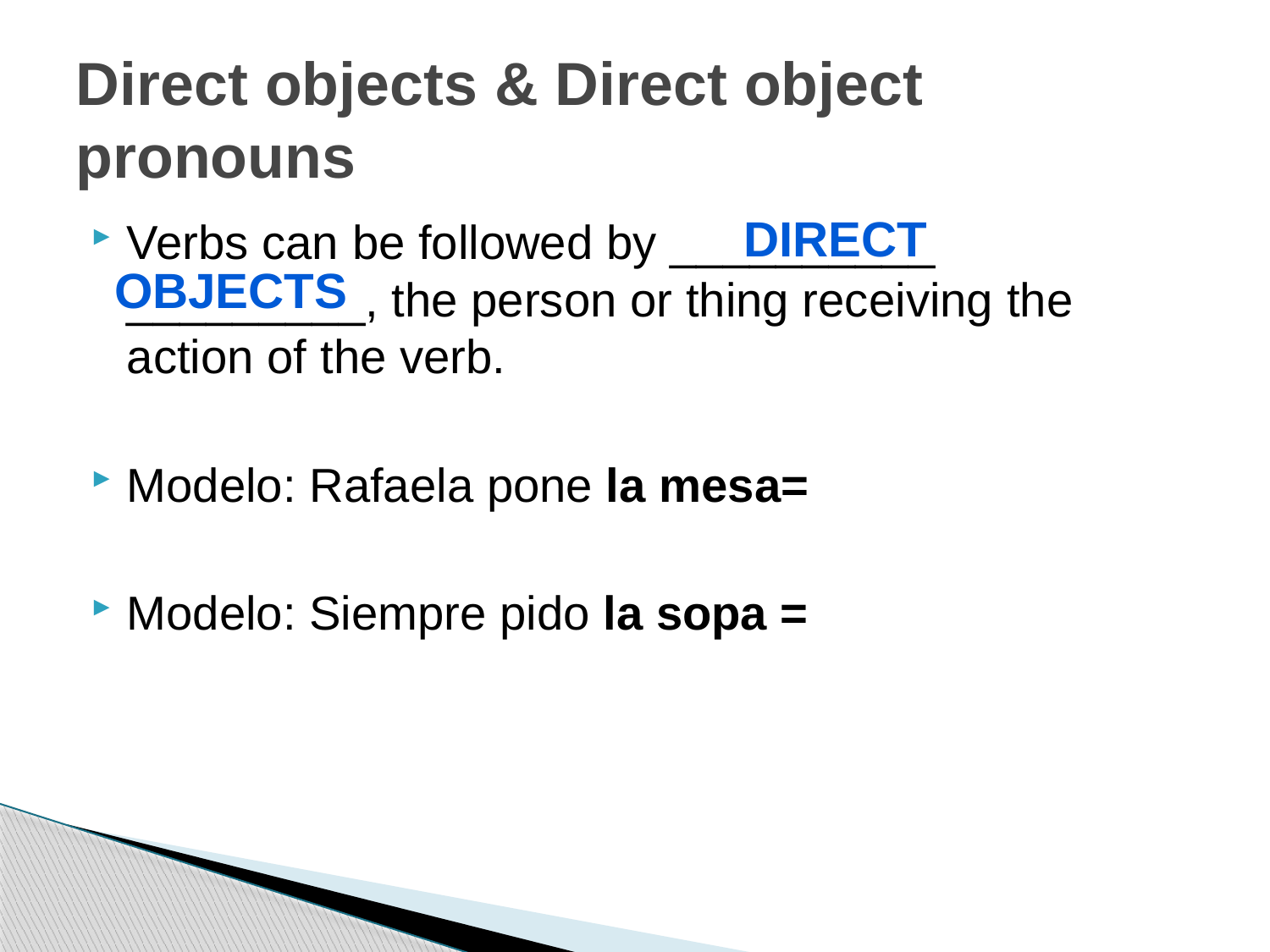

# Direct objects & Direct object pronouns
direct
Verbs can be followed by __________ _________, the person or thing receiving the action of the verb.

Modelo: Rafaela pone la mesa=

Modelo: Siempre pido la sopa =
objects